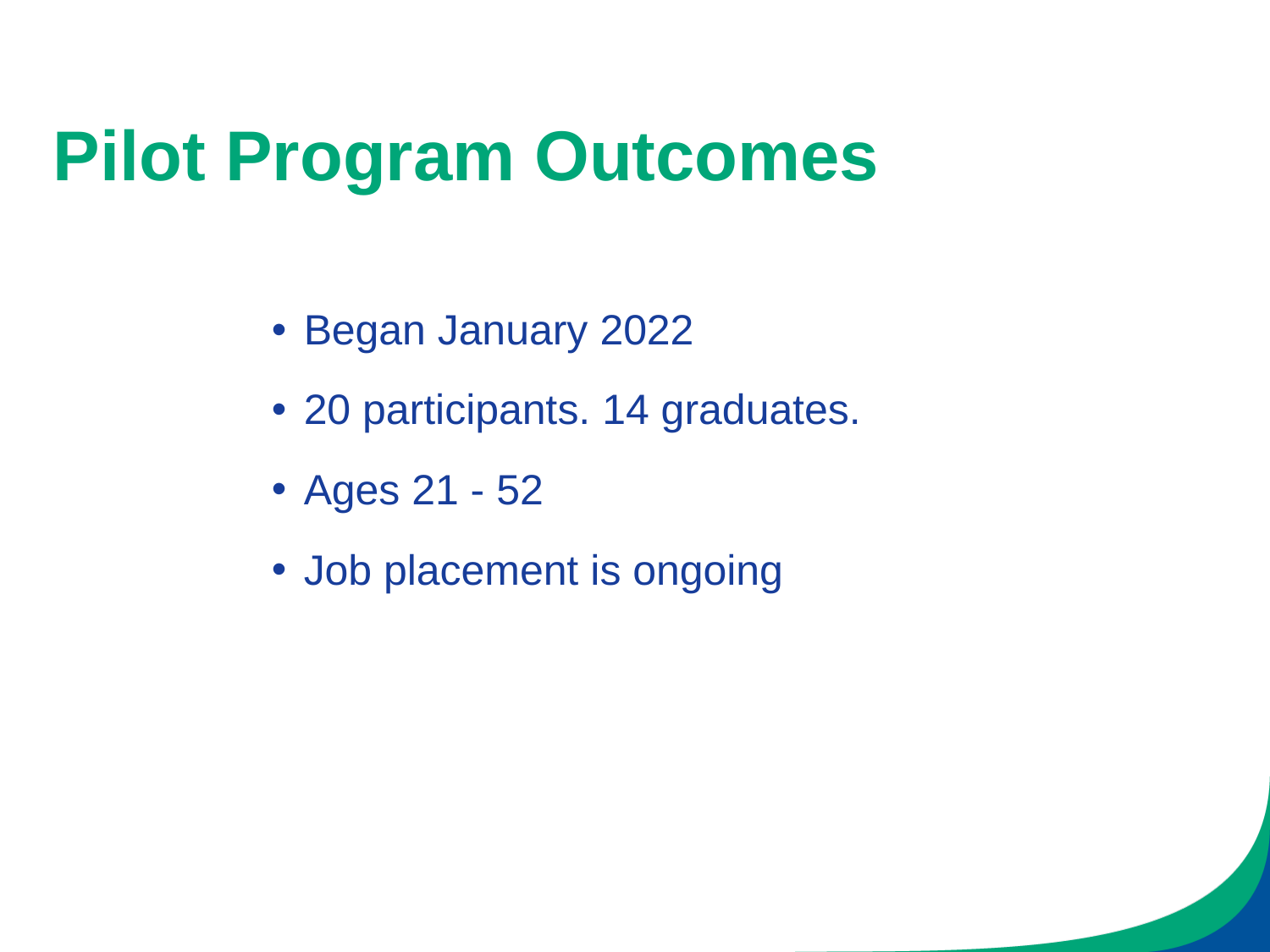

# Pilot Program Outcomes
Began January 2022
20 participants. 14 graduates.
Ages 21 - 52
Job placement is ongoing